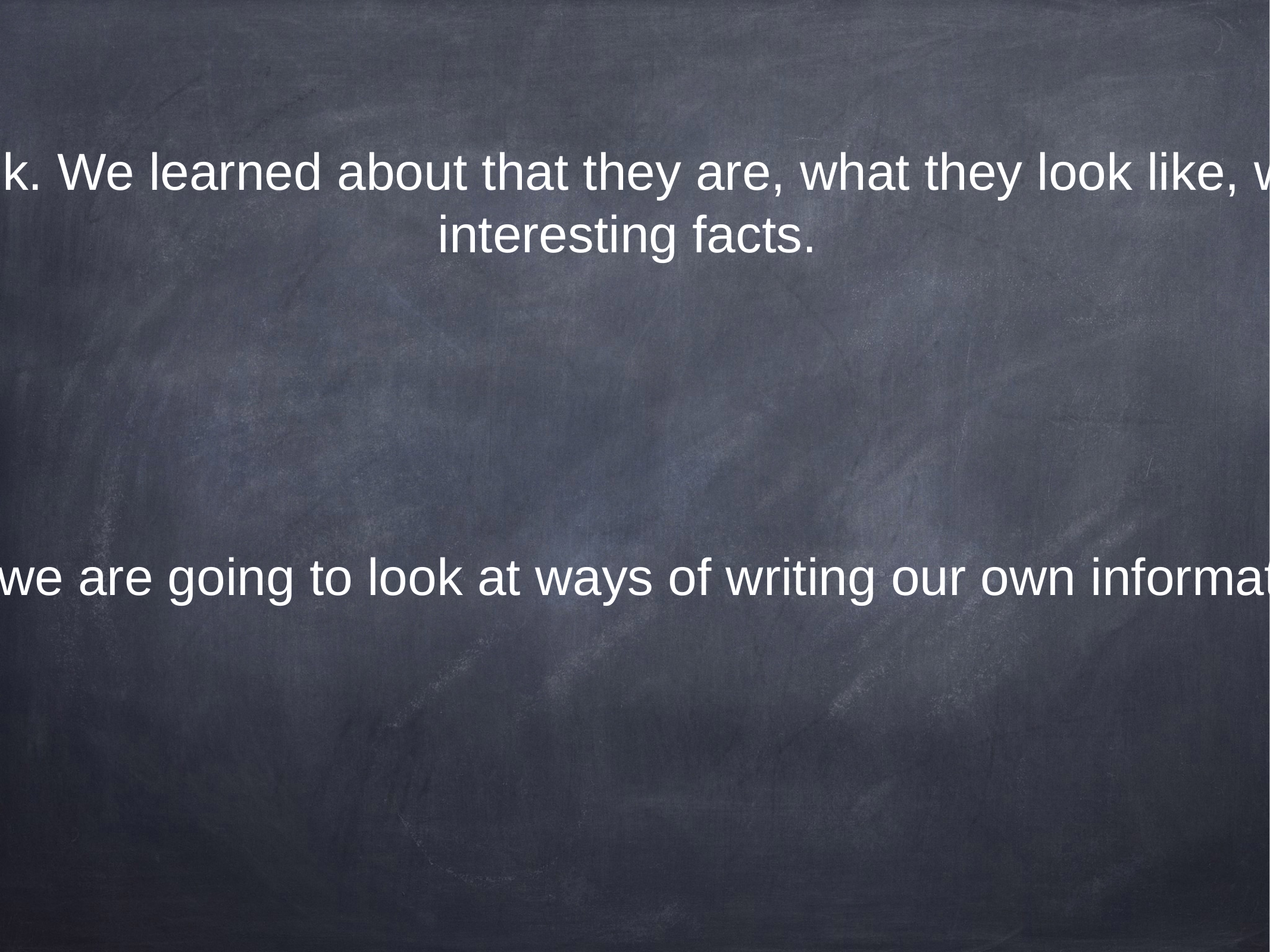

We looked at a model text about aliens last week. We learned about that they are, what they look like, what they eat, where they live, what they do and interesting facts.
This week we are going to look at ways of writing our own information pages.